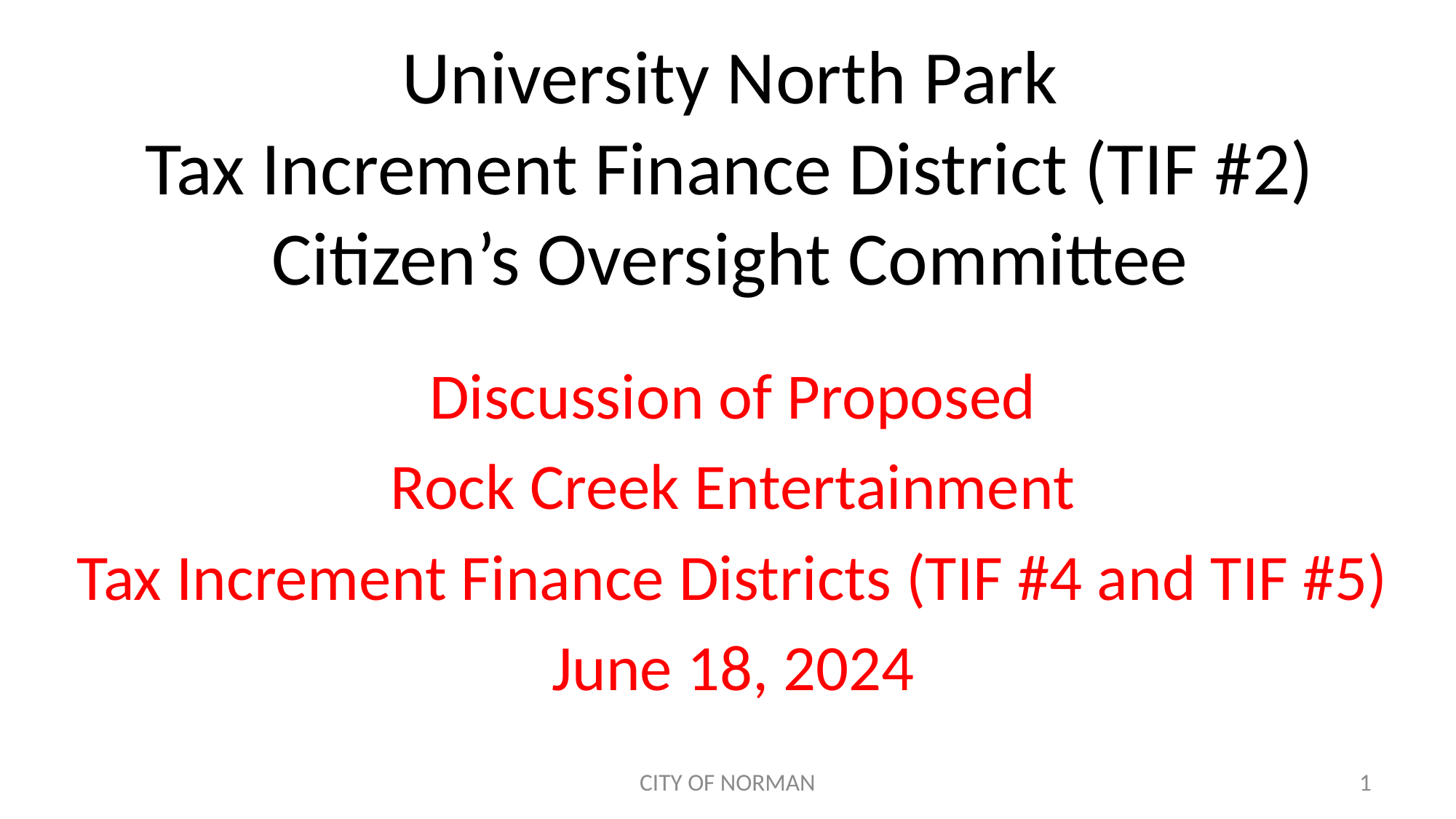

# University North Park Tax Increment Finance District (TIF #2) Citizen’s Oversight Committee
Discussion of Proposed
Rock Creek Entertainment
Tax Increment Finance Districts (TIF #4 and TIF #5)
June 18, 2024
CITY OF NORMAN
1